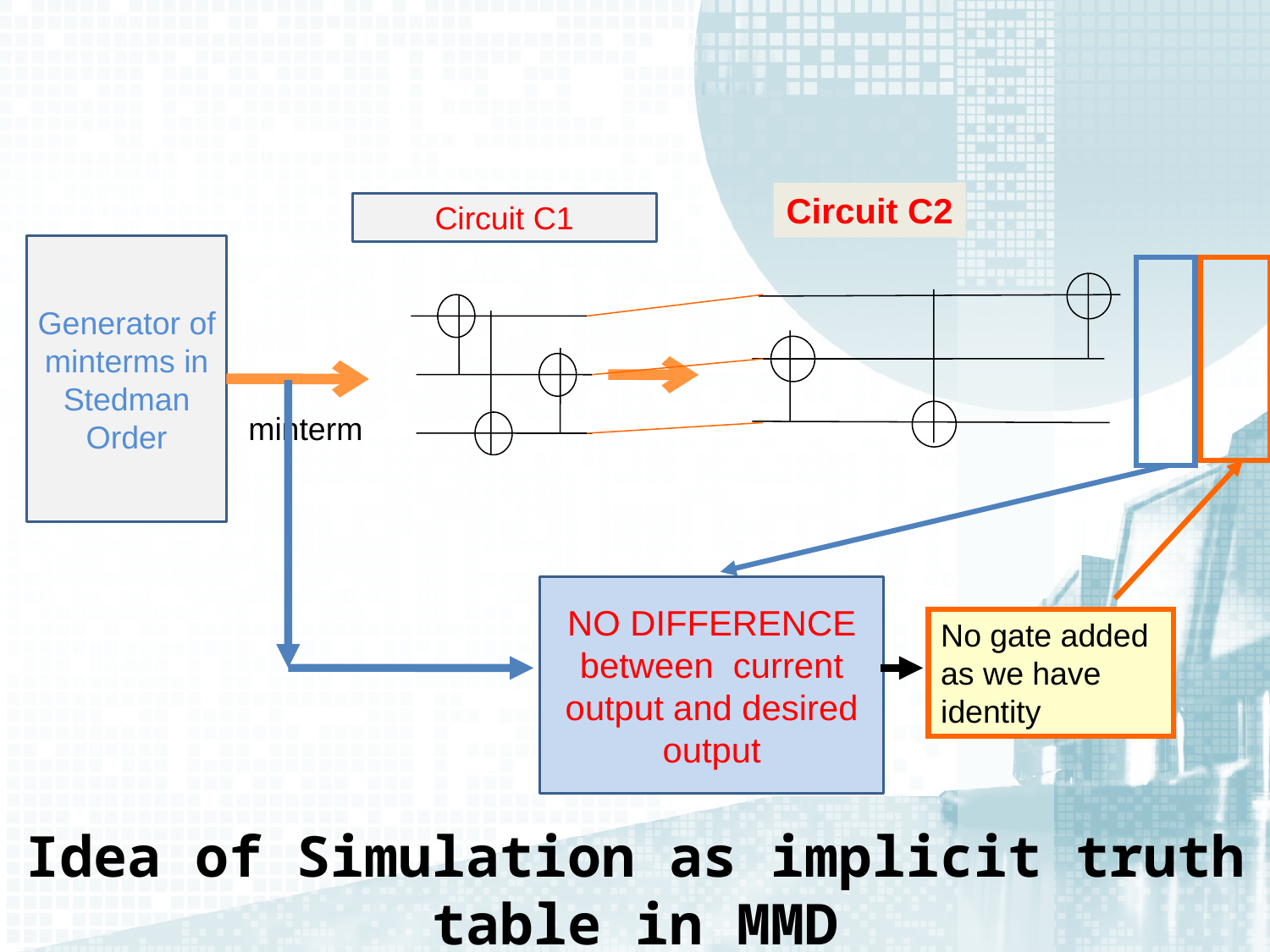

Circuit C2
Circuit C1
Generator of minterms in Stedman Order
minterm

NO DIFFERENCE between  current output and desired output
No gate added as we have identity

Idea of Simulation as implicit truth table in MMD